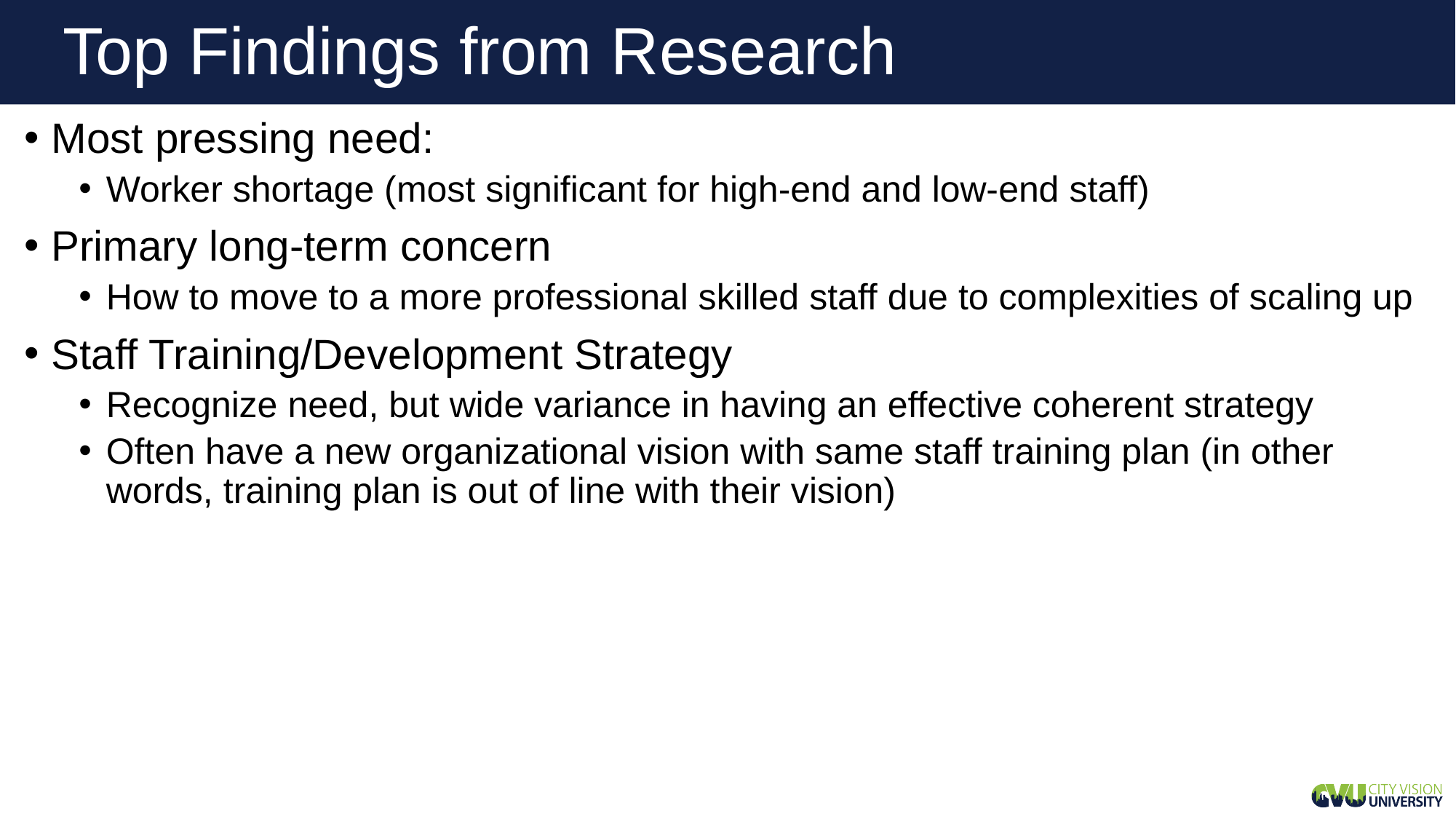

# Top Findings from Research
Most pressing need:
Worker shortage (most significant for high-end and low-end staff)
Primary long-term concern
How to move to a more professional skilled staff due to complexities of scaling up
Staff Training/Development Strategy
Recognize need, but wide variance in having an effective coherent strategy
Often have a new organizational vision with same staff training plan (in other words, training plan is out of line with their vision)